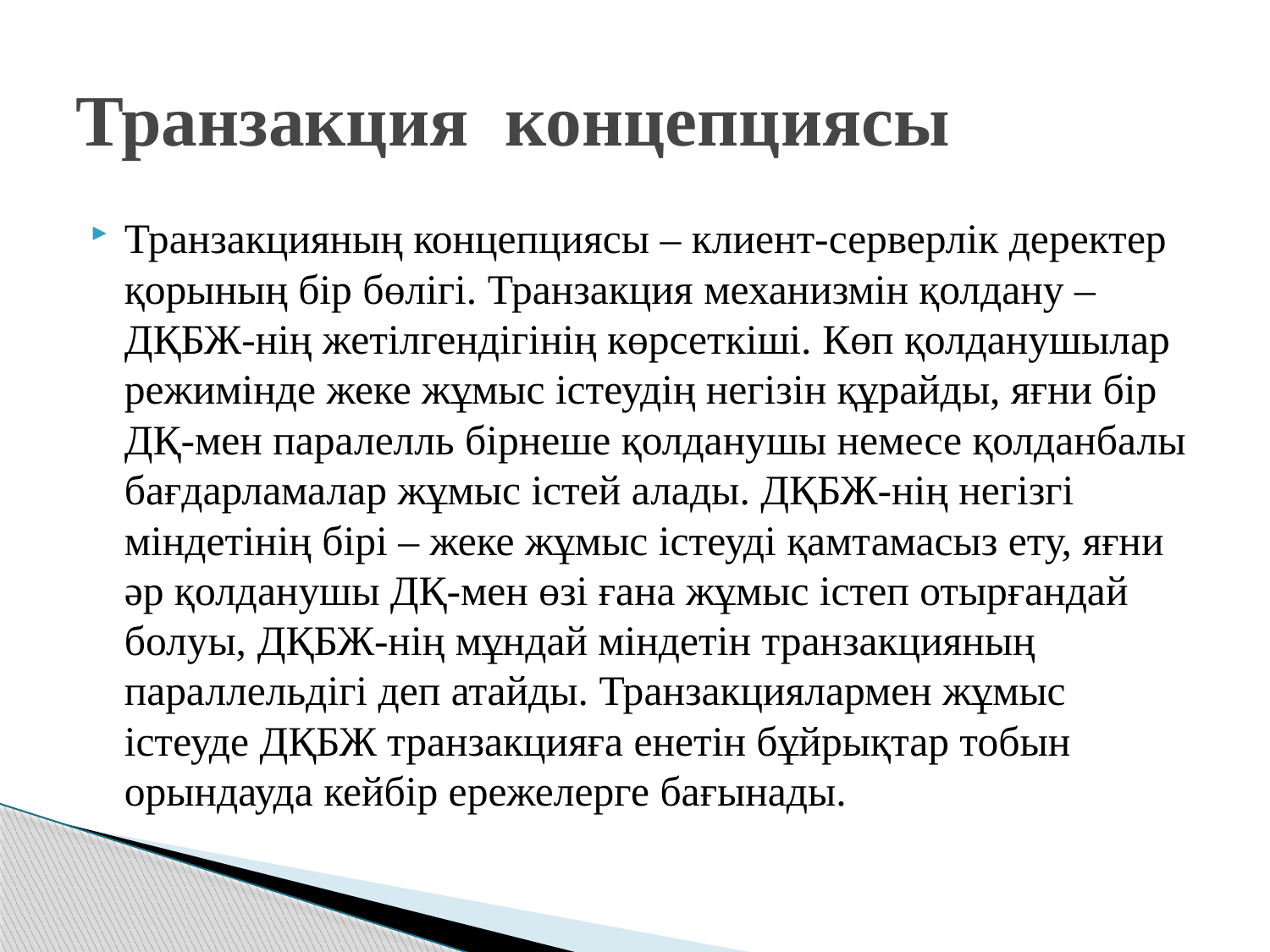

# Транзакция  концепциясы
Транзакцияның концепциясы – клиент-серверлік деректер қорының бір бөлігі. Транзакция механизмін қолдану – ДҚБЖ-нің жетілгендігінің көрсеткіші. Көп қолданушылар режимінде жеке жұмыс істеудің негізін құрайды, яғни бір ДҚ-мен паралелль бірнеше қолданушы немесе қолданбалы бағдарламалар жұмыс істей алады. ДҚБЖ-нің негізгі міндетінің бірі – жеке жұмыс істеуді қамтамасыз ету, яғни әр қолданушы ДҚ-мен өзі ғана жұмыс істеп отырғандай болуы, ДҚБЖ-нің мұндай міндетін транзакцияның параллельдігі деп атайды. Транзакциялармен жұмыс істеуде ДҚБЖ транзакцияға енетін бұйрықтар тобын орындауда кейбір ережелерге бағынады.